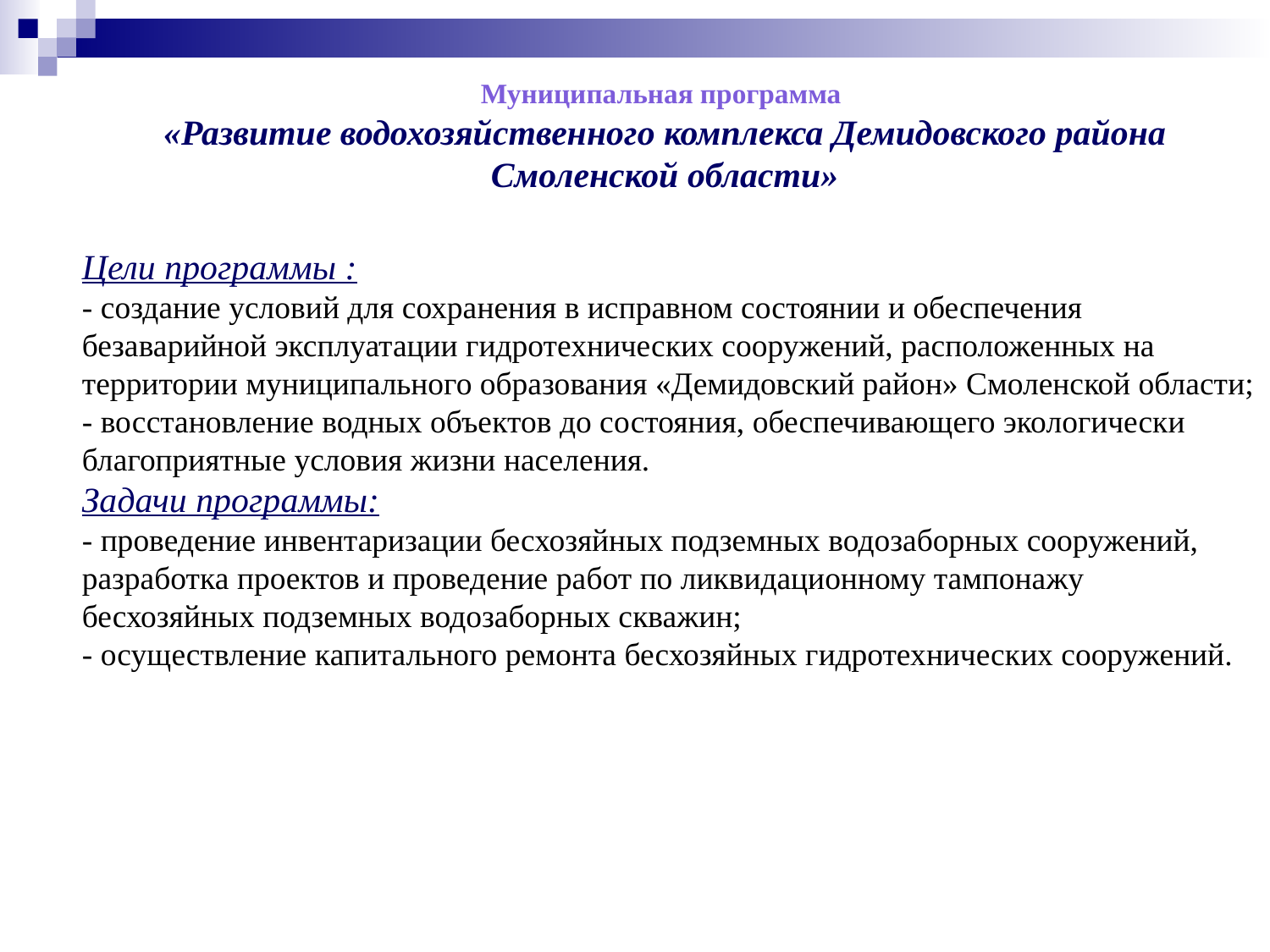

Муниципальная программа
«Развитие водохозяйственного комплекса Демидовского района Смоленской области»
Цели программы :
- создание условий для сохранения в исправном состоянии и обеспечения безаварийной эксплуатации гидротехнических сооружений, расположенных на территории муниципального образования «Демидовский район» Смоленской области;
- восстановление водных объектов до состояния, обеспечивающего экологически благоприятные условия жизни населения.
Задачи программы:
- проведение инвентаризации бесхозяйных подземных водозаборных сооружений, разработка проектов и проведение работ по ликвидационному тампонажу бесхозяйных подземных водозаборных скважин;
- осуществление капитального ремонта бесхозяйных гидротехнических сооружений.